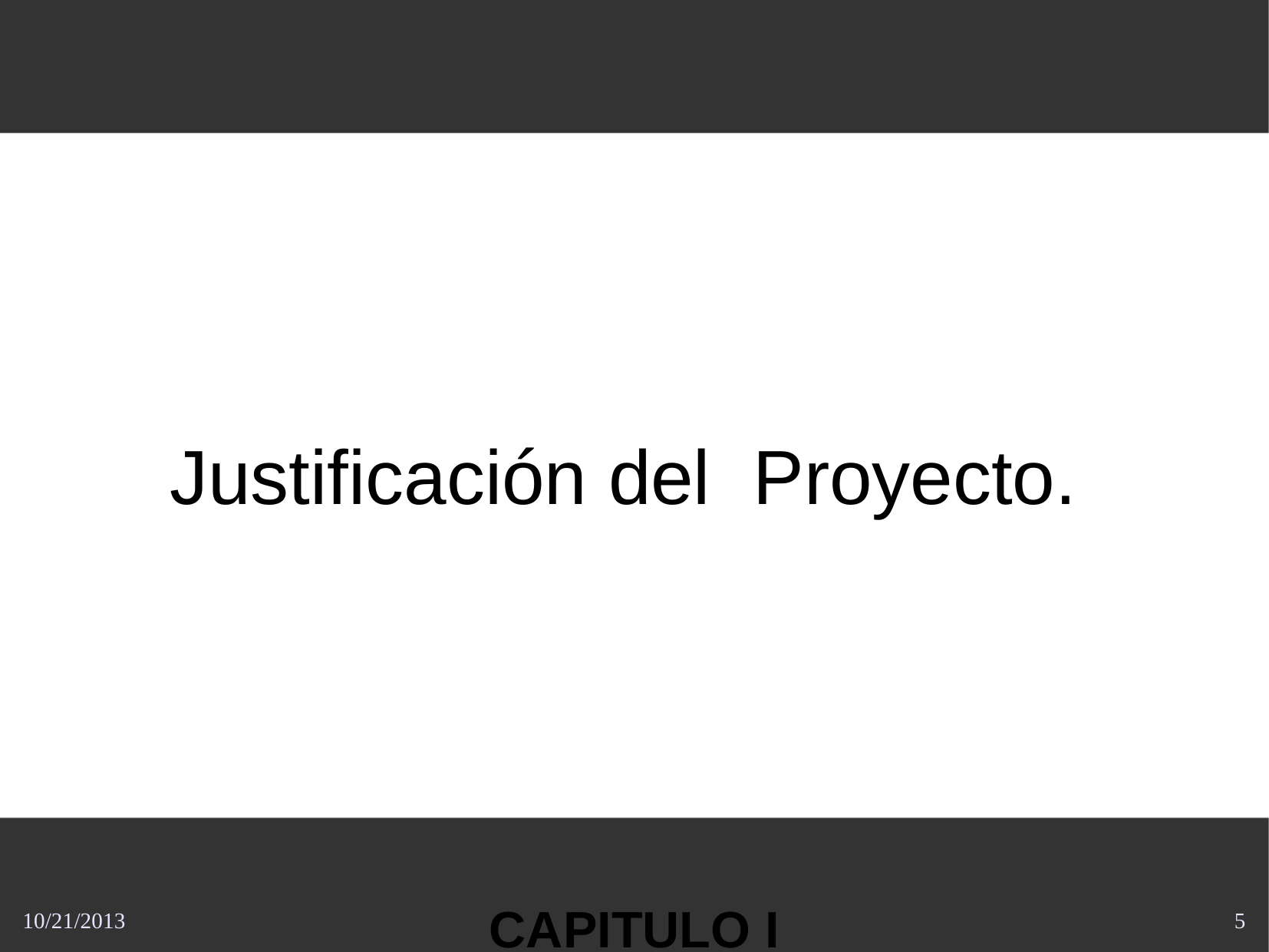

Justificación del  Proyecto.
CAPITULO I
10/21/2013
5